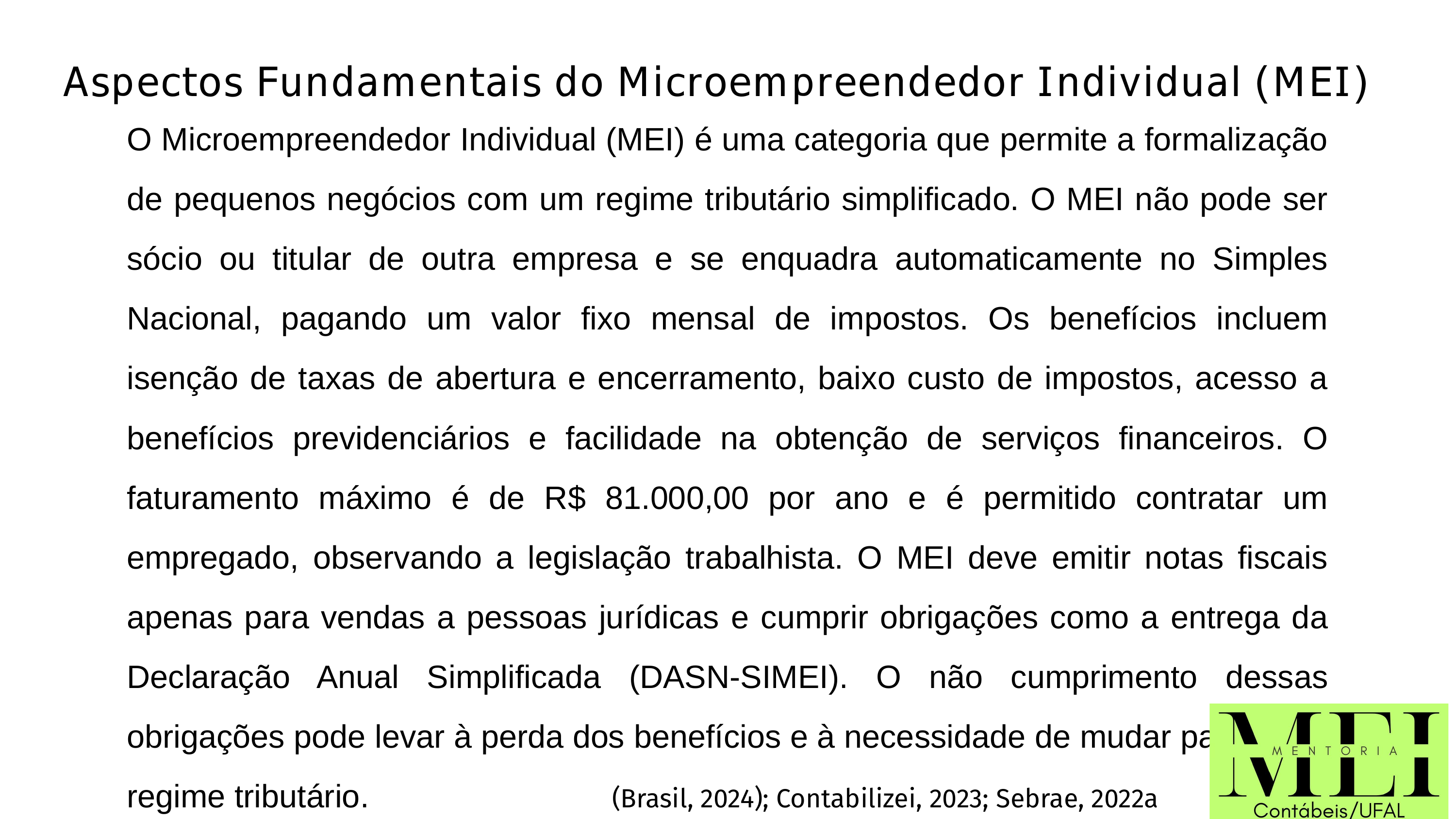

Aspectos Fundamentais do Microempreendedor Individual (MEI)
O Microempreendedor Individual (MEI) é uma categoria que permite a formalização de pequenos negócios com um regime tributário simplificado. O MEI não pode ser sócio ou titular de outra empresa e se enquadra automaticamente no Simples Nacional, pagando um valor fixo mensal de impostos. Os benefícios incluem isenção de taxas de abertura e encerramento, baixo custo de impostos, acesso a benefícios previdenciários e facilidade na obtenção de serviços financeiros. O faturamento máximo é de R$ 81.000,00 por ano e é permitido contratar um empregado, observando a legislação trabalhista. O MEI deve emitir notas fiscais apenas para vendas a pessoas jurídicas e cumprir obrigações como a entrega da Declaração Anual Simplificada (DASN-SIMEI). O não cumprimento dessas obrigações pode levar à perda dos benefícios e à necessidade de mudar para outro regime tributário.

   (Brasil, 2024); Contabilizei, 2023; Sebrae, 2022a